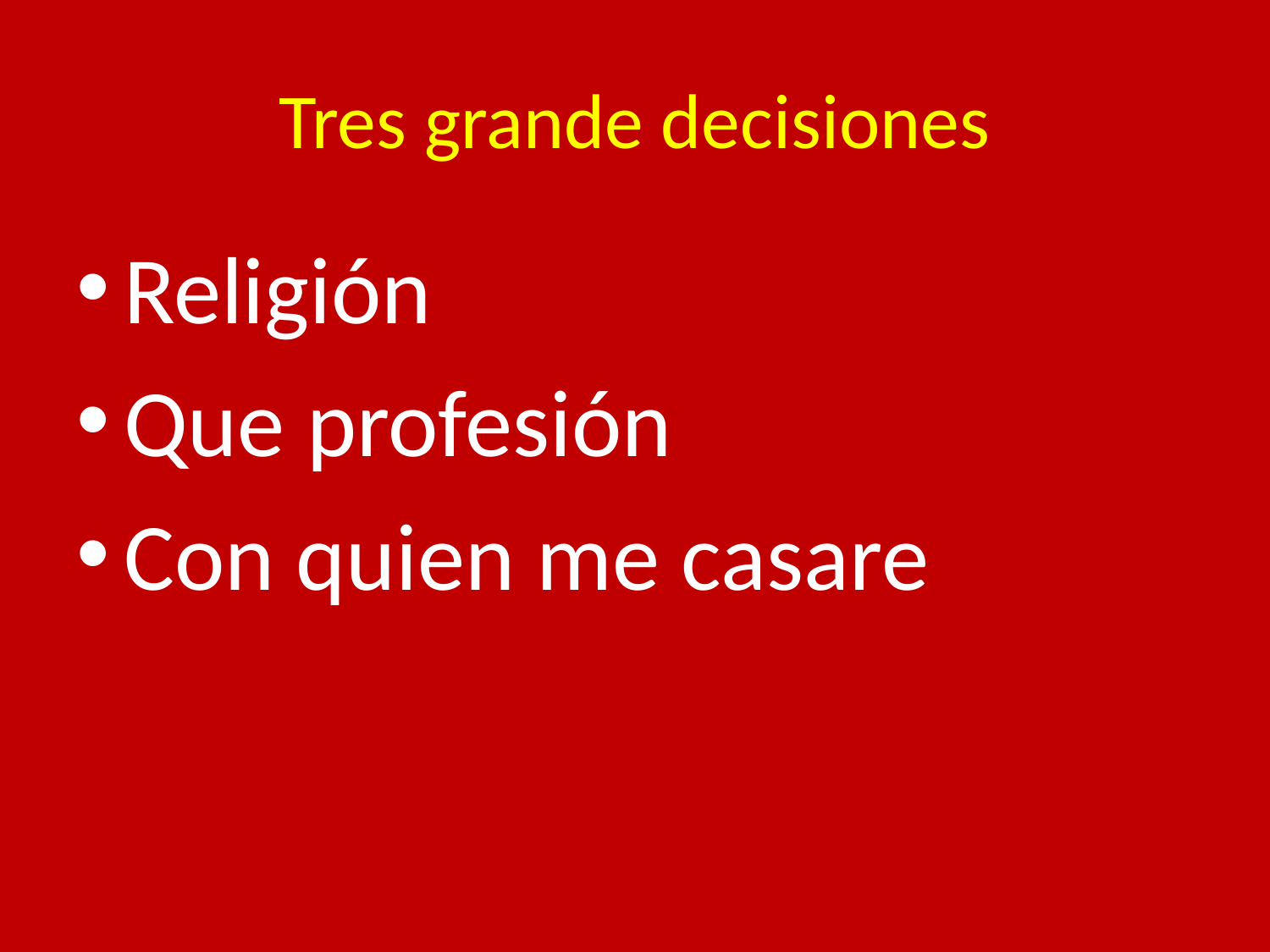

# Tres grande decisiones
Religión
Que profesión
Con quien me casare